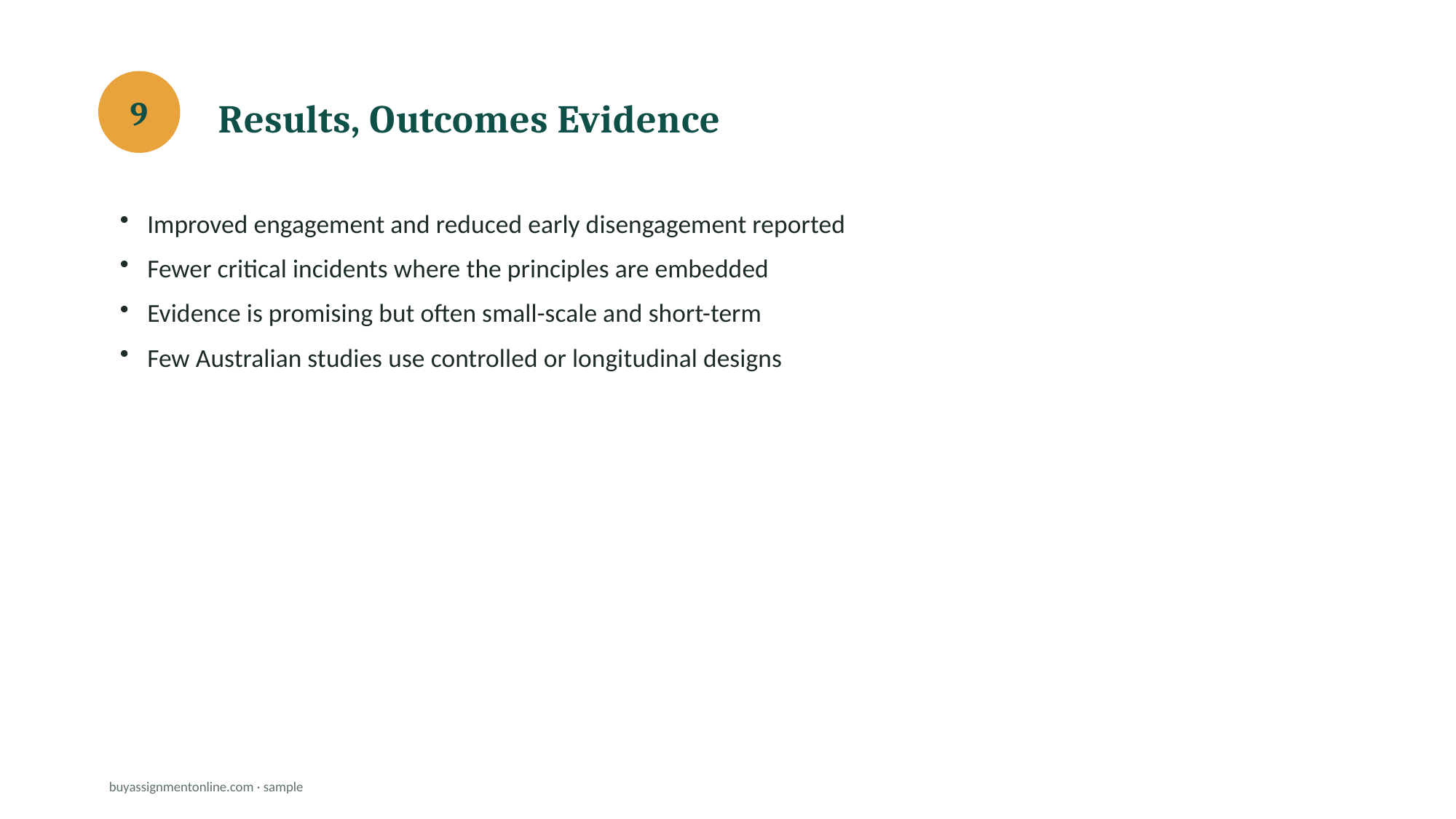

Results, Outcomes Evidence

9
Improved engagement and reduced early disengagement reported
Fewer critical incidents where the principles are embedded
Evidence is promising but often small-scale and short-term
Few Australian studies use controlled or longitudinal designs
buyassignmentonline.com · sample